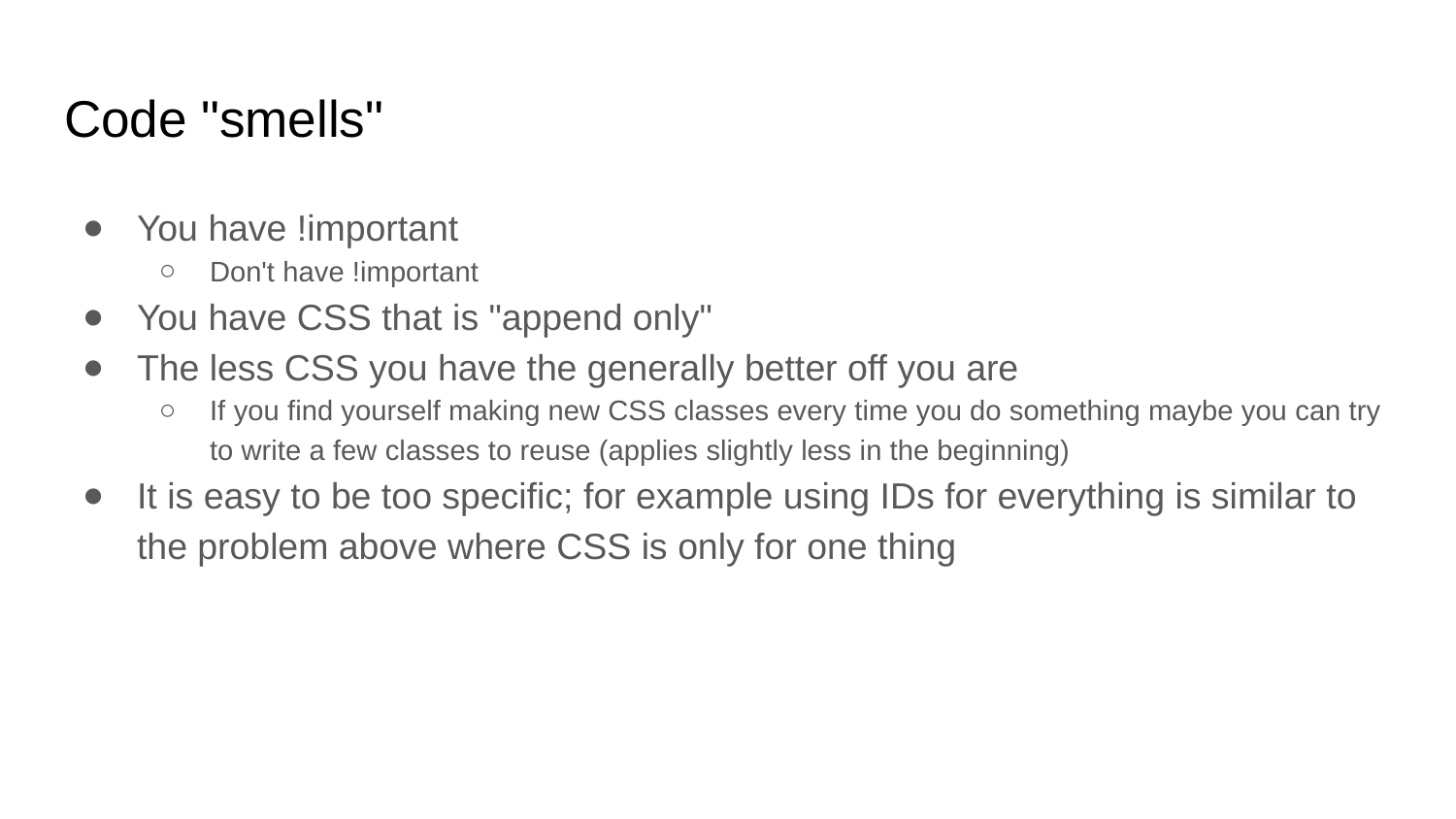

# Code "smells"
You have !important
Don't have !important
You have CSS that is "append only"
The less CSS you have the generally better off you are
If you find yourself making new CSS classes every time you do something maybe you can try to write a few classes to reuse (applies slightly less in the beginning)
It is easy to be too specific; for example using IDs for everything is similar to the problem above where CSS is only for one thing